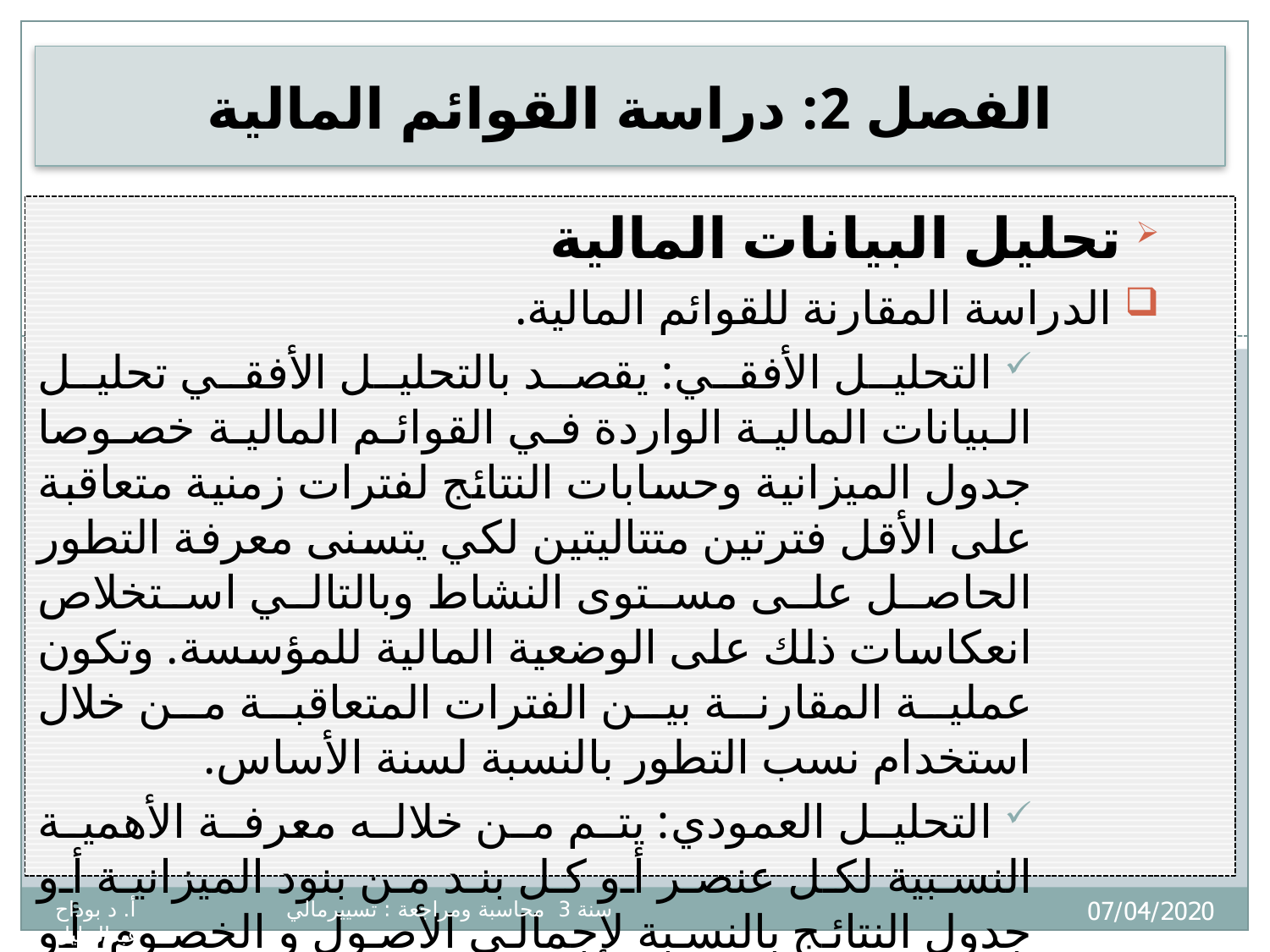

# الفصل 2: دراسة القوائم المالية
 	تحليل البيانات المالية
 الدراسة المقارنة للقوائم المالية.
 التحليل الأفقي: يقصد بالتحليل الأفقي تحليل البيانات المالية الواردة في القوائم المالية خصوصا جدول الميزانية وحسابات النتائج لفترات زمنية متعاقبة على الأقل فترتين متتاليتين لكي يتسنى معرفة التطور الحاصل على مستوى النشاط وبالتالي استخلاص انعكاسات ذلك على الوضعية المالية للمؤسسة. وتكون عملية المقارنة بين الفترات المتعاقبة من خلال استخدام نسب التطور بالنسبة لسنة الأساس.
 التحليل العمودي: يتم من خلاله معرفة الأهمية النسبية لكل عنصر أو كل بند من بنود الميزانية أو جدول النتائج بالنسبة لإجمالي الأصول و الخصوم، أو مقارنة كل عنصر من عناصر النتائج بالمبيعات
19
07/04/2020
سنة 3  محاسبة ومراجعة : تسييرمالي                       أ. د بوداح عبدالجليل